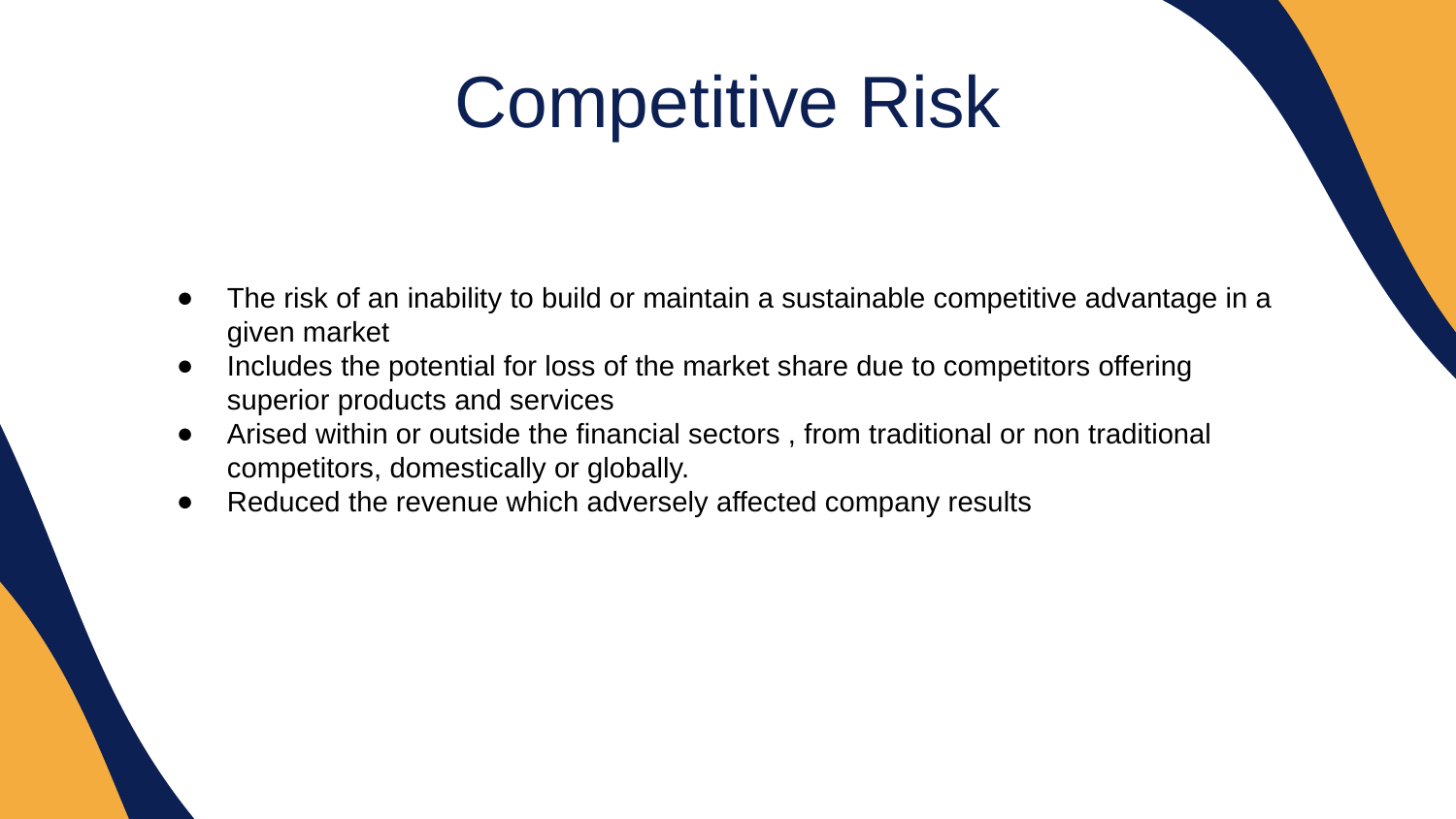

Competitive Risk
The risk of an inability to build or maintain a sustainable competitive advantage in a given market
Includes the potential for loss of the market share due to competitors offering superior products and services
Arised within or outside the financial sectors , from traditional or non traditional competitors, domestically or globally.
Reduced the revenue which adversely affected company results